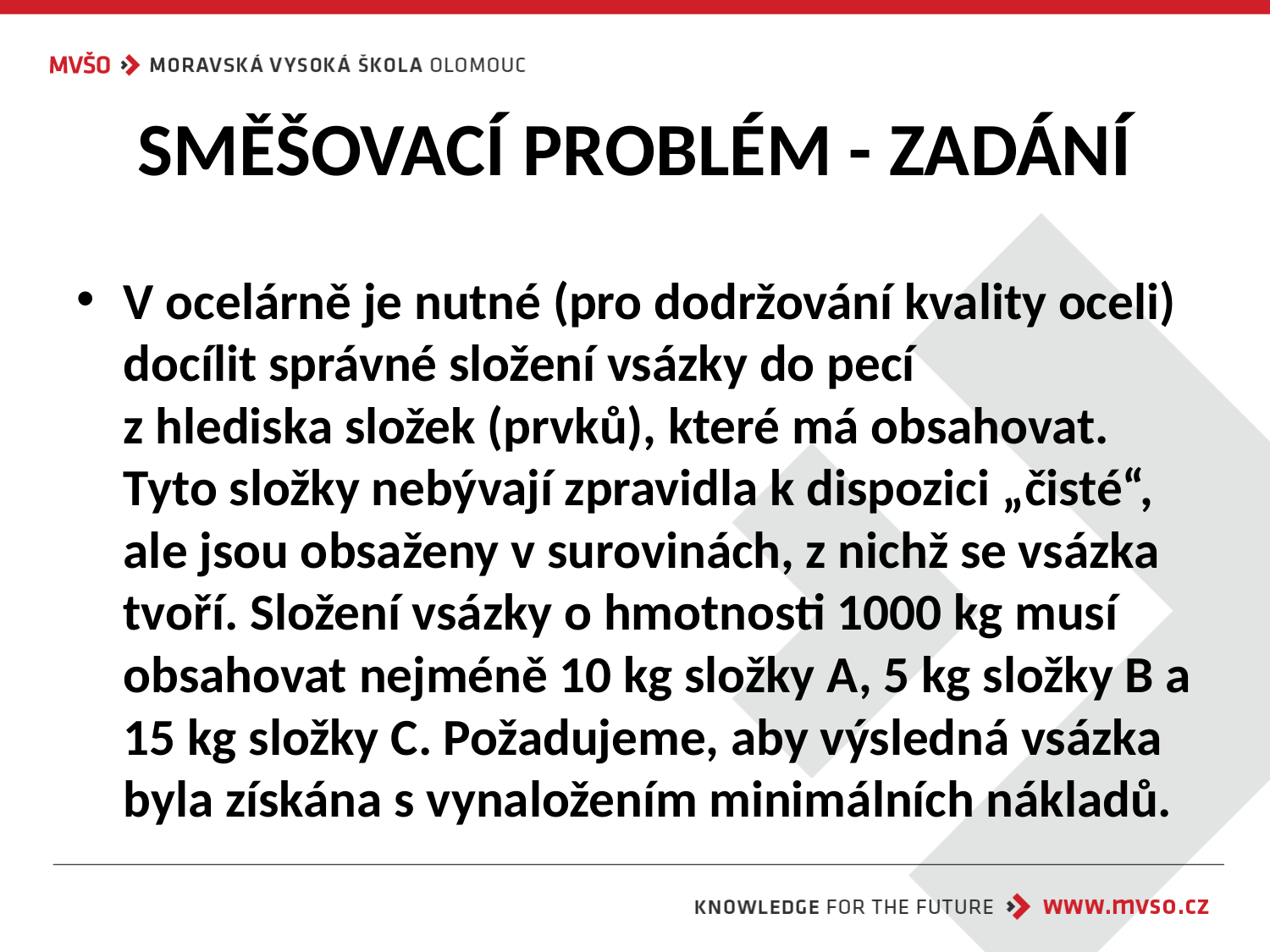

# SMĚŠOVACÍ PROBLÉM - ZADÁNÍ
V ocelárně je nutné (pro dodržování kvality oceli) docílit správné složení vsázky do pecí
z hlediska složek (prvků), které má obsahovat. Tyto složky nebývají zpravidla k dispozici „čisté“, ale jsou obsaženy v surovinách, z nichž se vsázka tvoří. Složení vsázky o hmotnosti 1000 kg musí obsahovat nejméně 10 kg složky A, 5 kg složky B a 15 kg složky C. Požadujeme, aby výsledná vsázka byla získána s vynaložením minimálních nákladů.